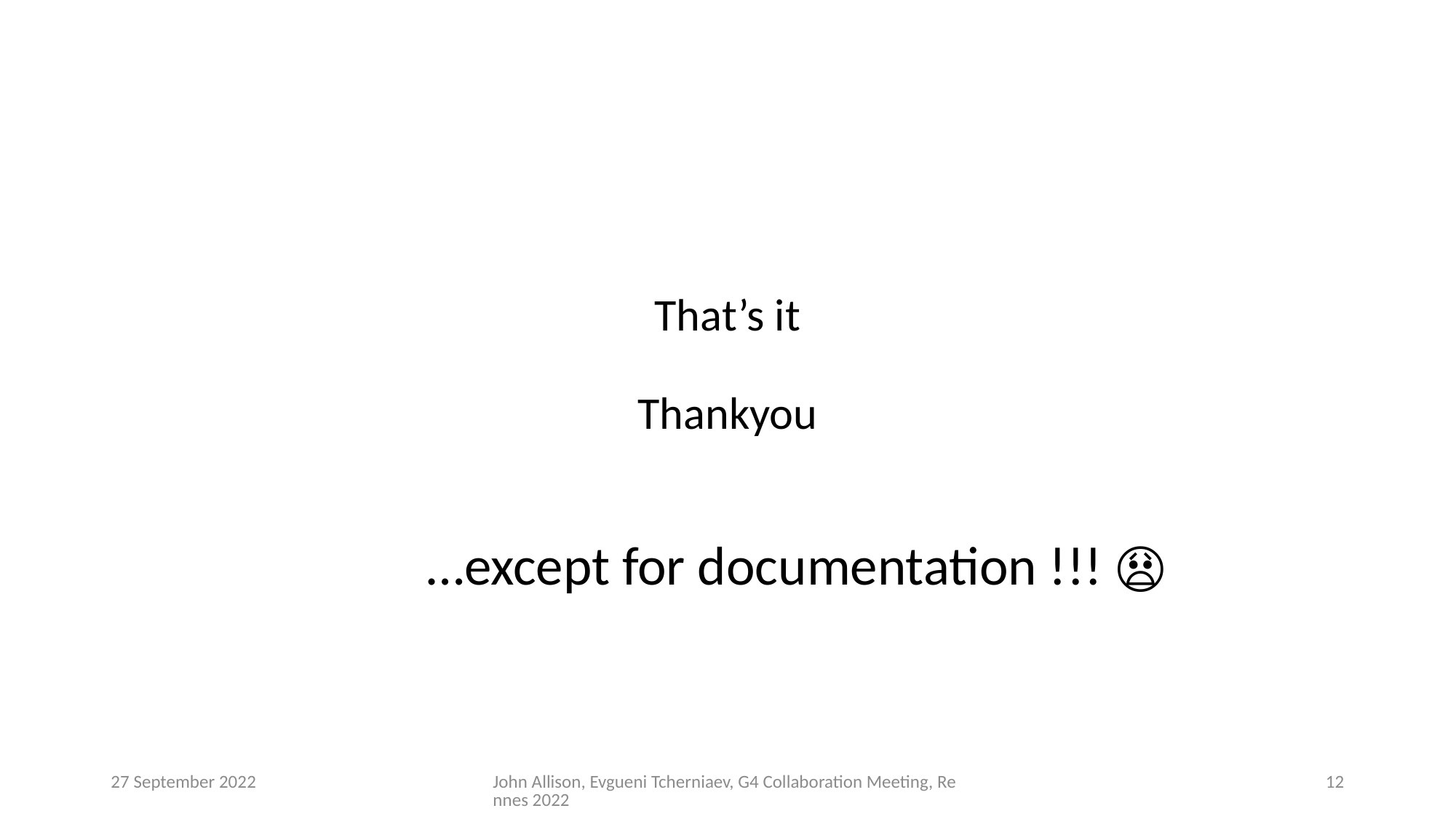

# That’s it Thankyou
…except for documentation !!! 😧
27 September 2022
John Allison, Evgueni Tcherniaev, G4 Collaboration Meeting, Rennes 2022
12